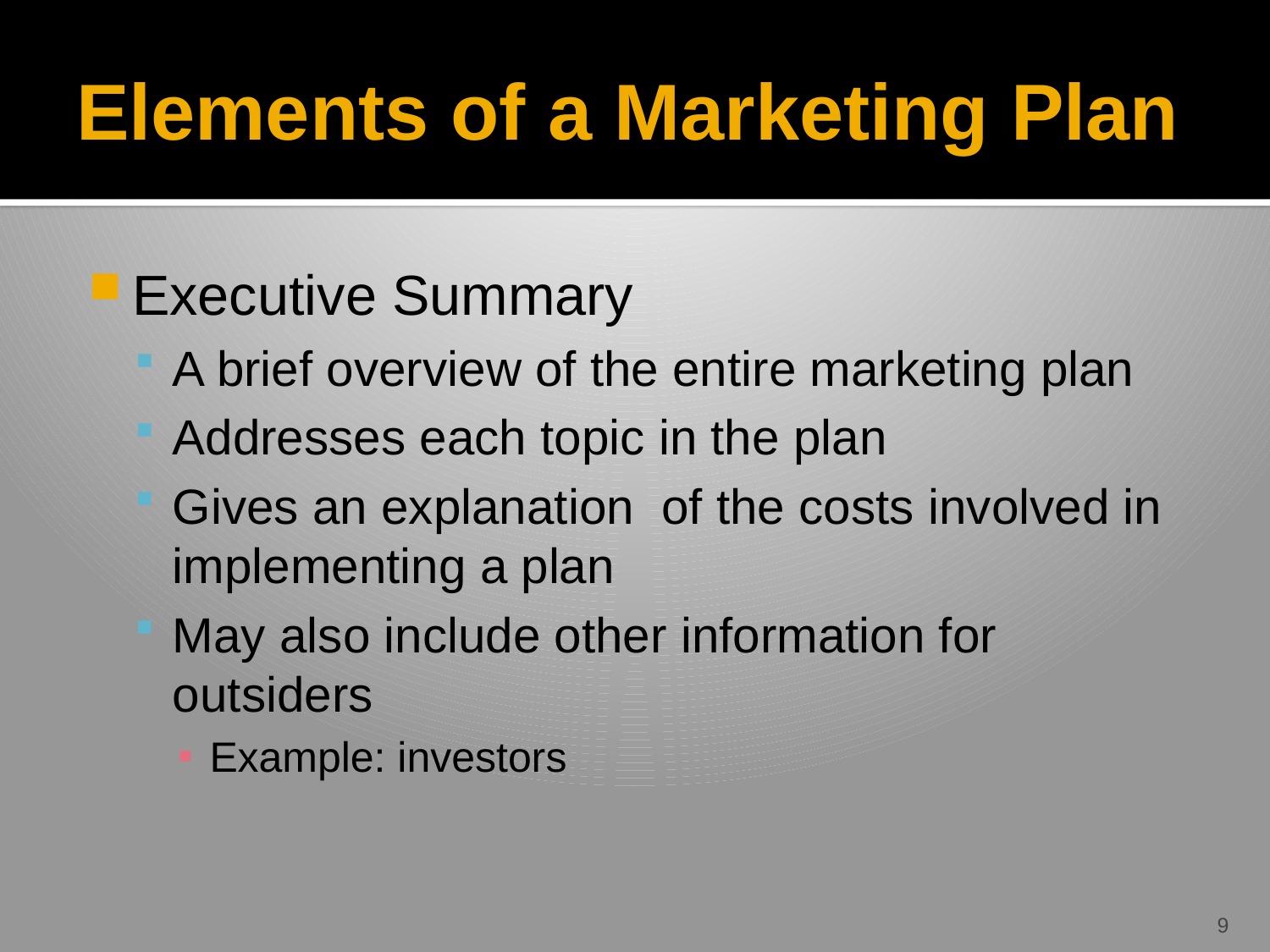

# Elements of a Marketing Plan
Executive Summary
A brief overview of the entire marketing plan
Addresses each topic in the plan
Gives an explanation  of the costs involved in implementing a plan
May also include other information for outsiders
Example: investors

9